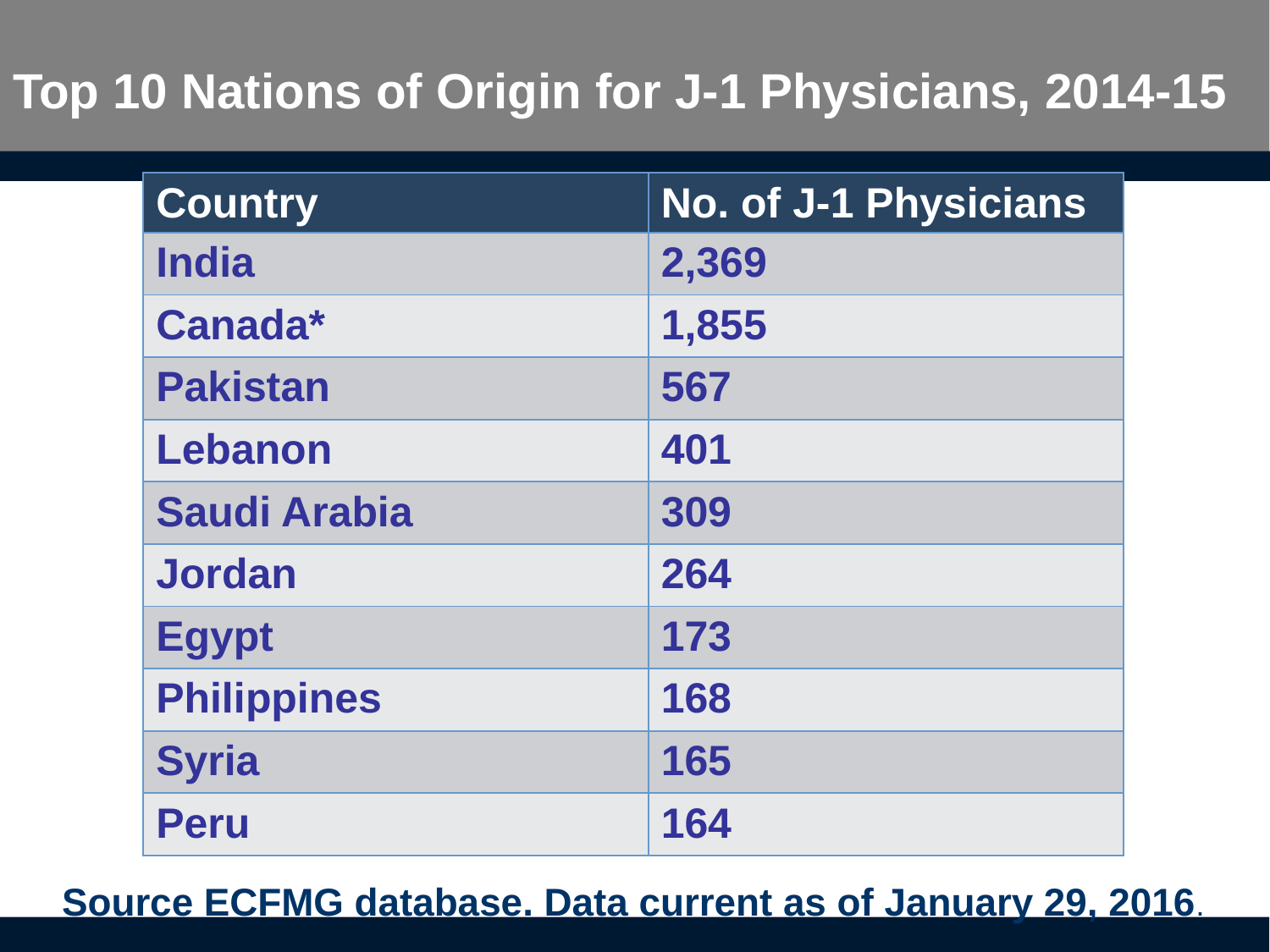

# Top 10 Nations of Origin for J-1 Physicians, 2014-15
| Country | No. of J-1 Physicians |
| --- | --- |
| India | 2,369 |
| Canada\* | 1,855 |
| Pakistan | 567 |
| Lebanon | 401 |
| Saudi Arabia | 309 |
| Jordan | 264 |
| Egypt | 173 |
| Philippines | 168 |
| Syria | 165 |
| Peru | 164 |
Source ECFMG database. Data current as of January 29, 2016.